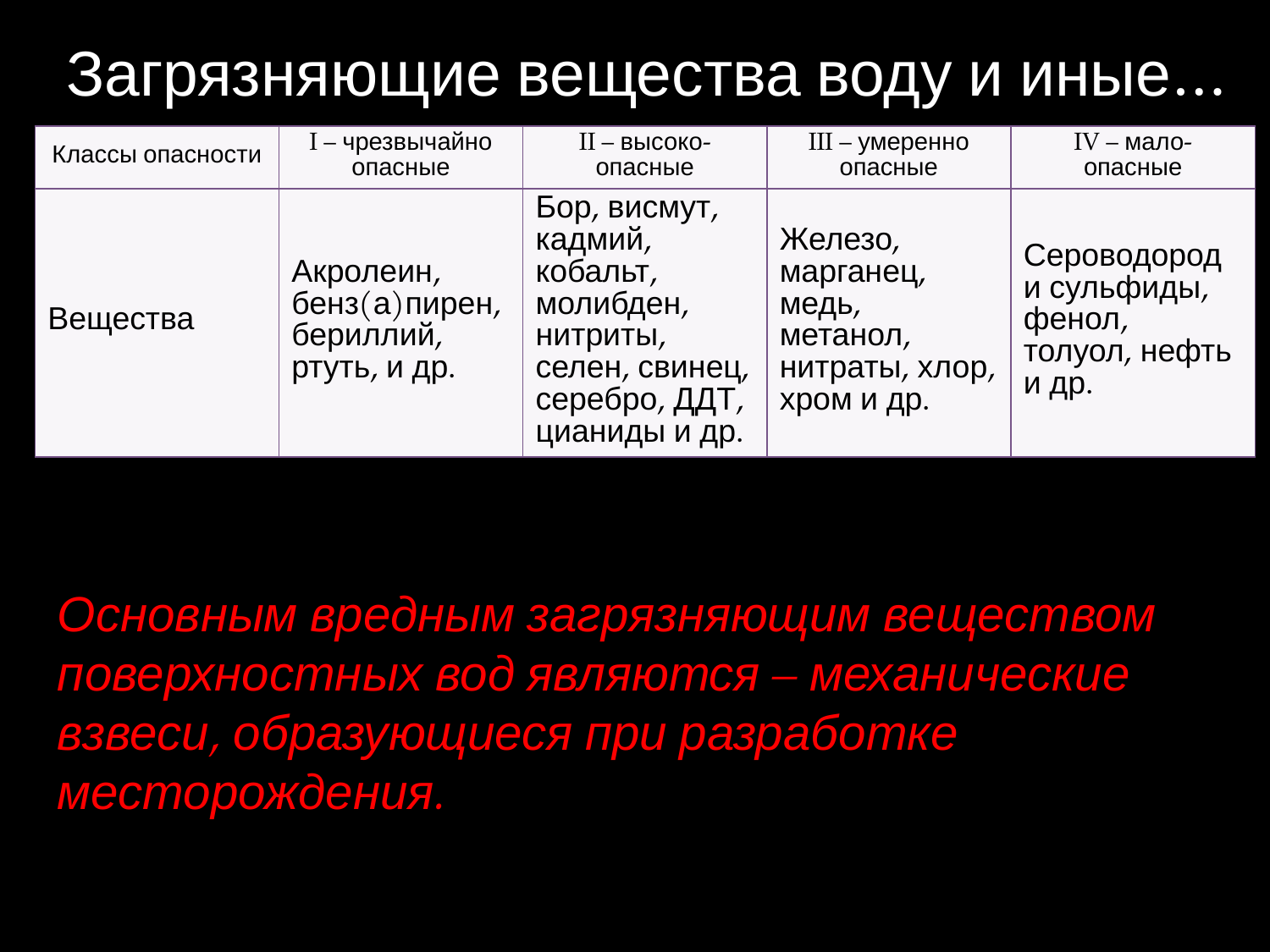

Загрязняющие вещества воду и иные…
| Классы опасности | I – чрезвычайно опасные | II – высоко- опасные | III – умеренно опасные | IV – мало- опасные |
| --- | --- | --- | --- | --- |
| Вещества | Акролеин, бенз(а)пирен, бериллий, ртуть, и др. | Бор, висмут, кадмий, кобальт, молибден, нитриты, селен, свинец, серебро, ДДТ, цианиды и др. | Железо, марганец, медь, метанол, нитраты, хлор, хром и др. | Сероводород и сульфиды, фенол, толуол, нефть и др. |
Основным вредным загрязняющим веществом поверхностных вод являются – механические взвеси, образующиеся при разработке месторождения.